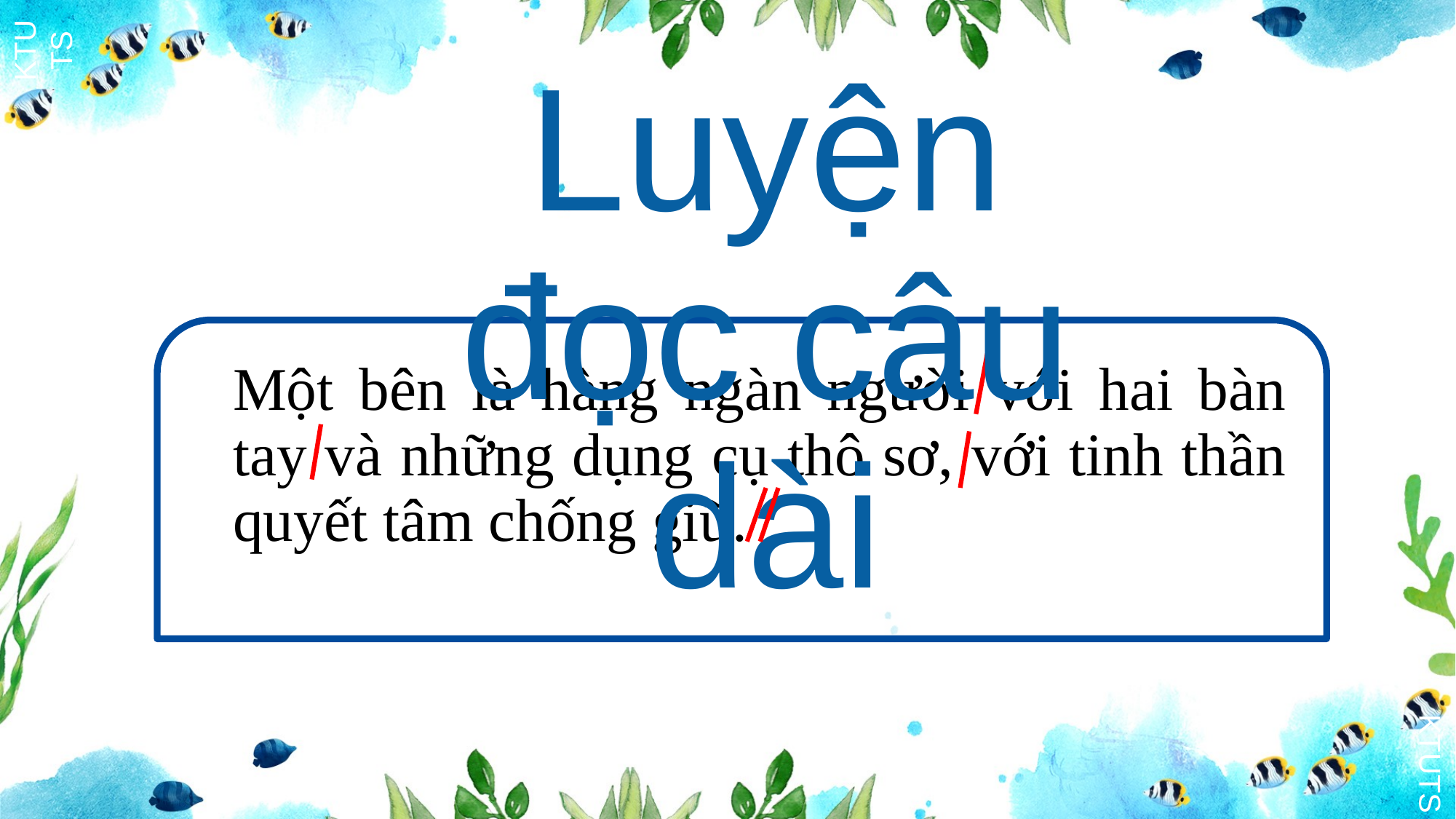

Luyện đọc câu dài

Một bên là hàng ngàn người với hai bàn tay và những dụng cụ thô sơ, với tinh thần quyết tâm chống giữ.